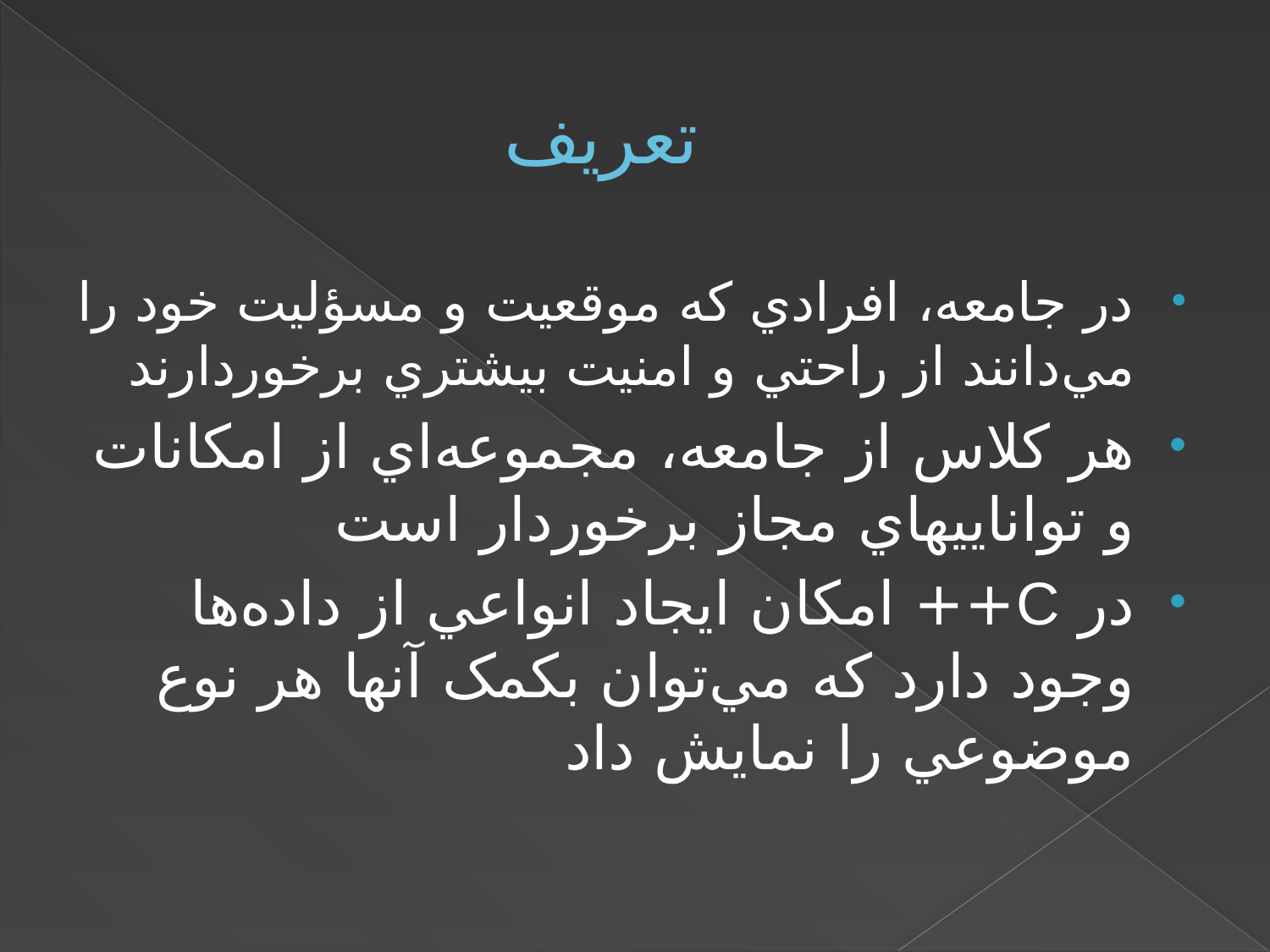

# تعريف
در جامعه، افرادي که موقعيت و مسؤليت خود را مي‌دانند از راحتي و امنيت بيشتري برخوردارند
هر کلاس از جامعه، مجموعه‌اي از امکانات و تواناييهاي مجاز برخوردار است
در C++ امکان ايجاد انواعي از داده‌ها وجود دارد که مي‌توان بکمک آنها هر نوع موضوعي را نمايش داد